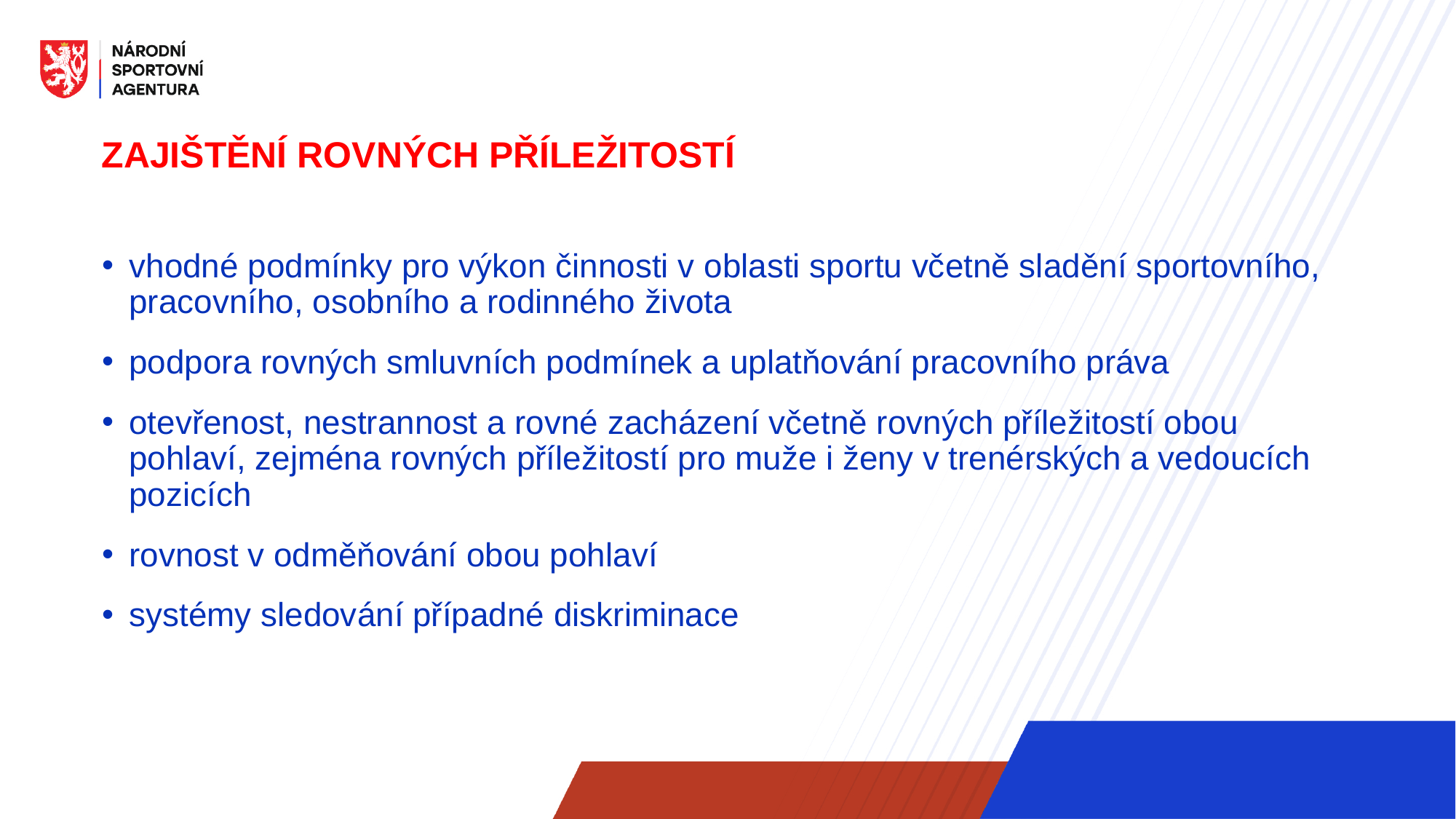

Zajištění rovných příležitostí

vhodné podmínky pro výkon činnosti v oblasti sportu včetně sladění sportovního, pracovního, osobního a rodinného života
podpora rovných smluvních podmínek a uplatňování pracovního práva
otevřenost, nestrannost a rovné zacházení včetně rovných příležitostí obou pohlaví, zejména rovných příležitostí pro muže i ženy v trenérských a vedoucích pozicích
rovnost v odměňování obou pohlaví
systémy sledování případné diskriminace